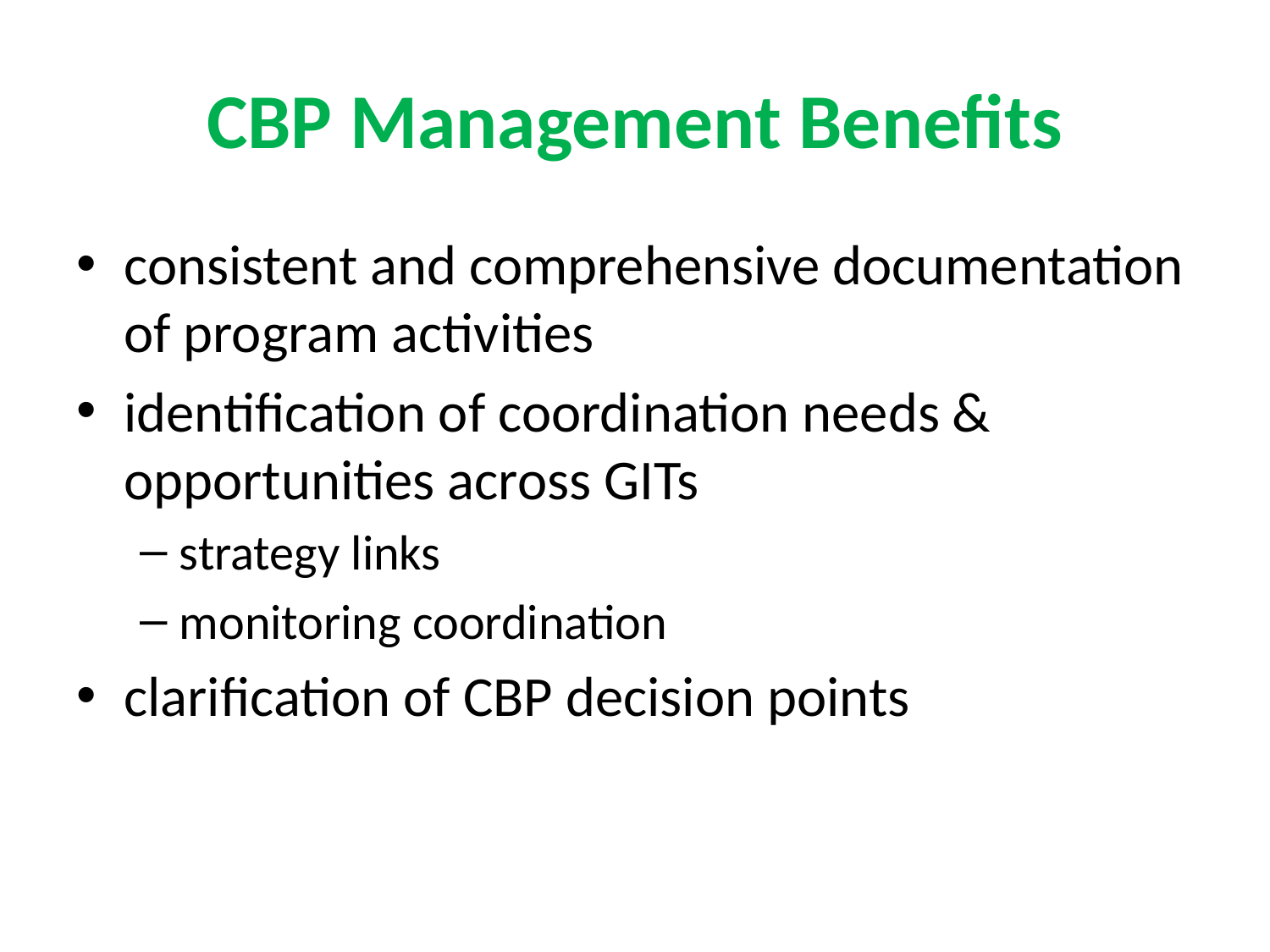

# CBP Management Benefits
consistent and comprehensive documentation of program activities
identification of coordination needs & opportunities across GITs
strategy links
monitoring coordination
clarification of CBP decision points